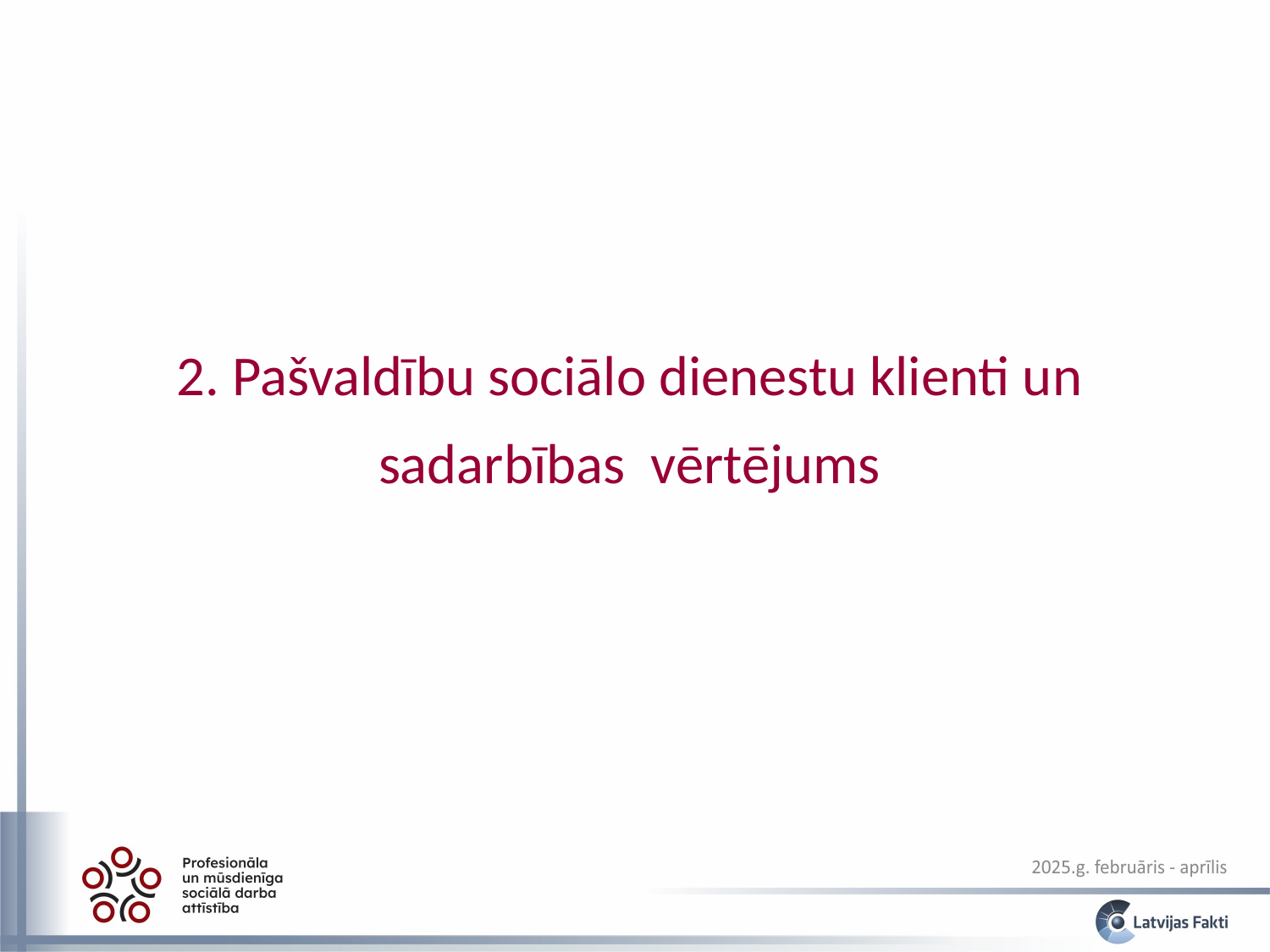

2. Pašvaldību sociālo dienestu klienti un sadarbības  vērtējums